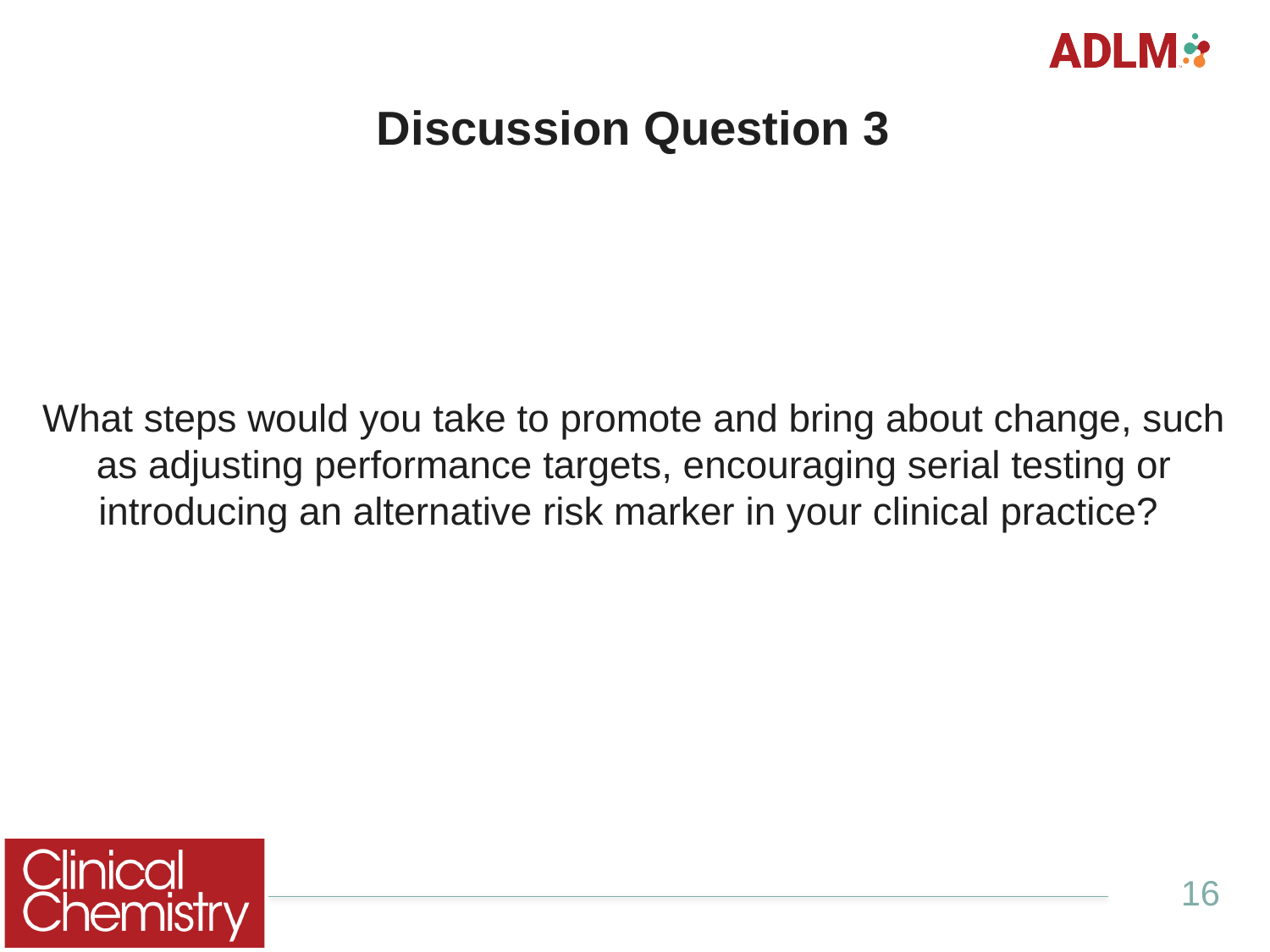

# Discussion Question 3
What steps would you take to promote and bring about change, such as adjusting performance targets, encouraging serial testing or introducing an alternative risk marker in your clinical practice?
16